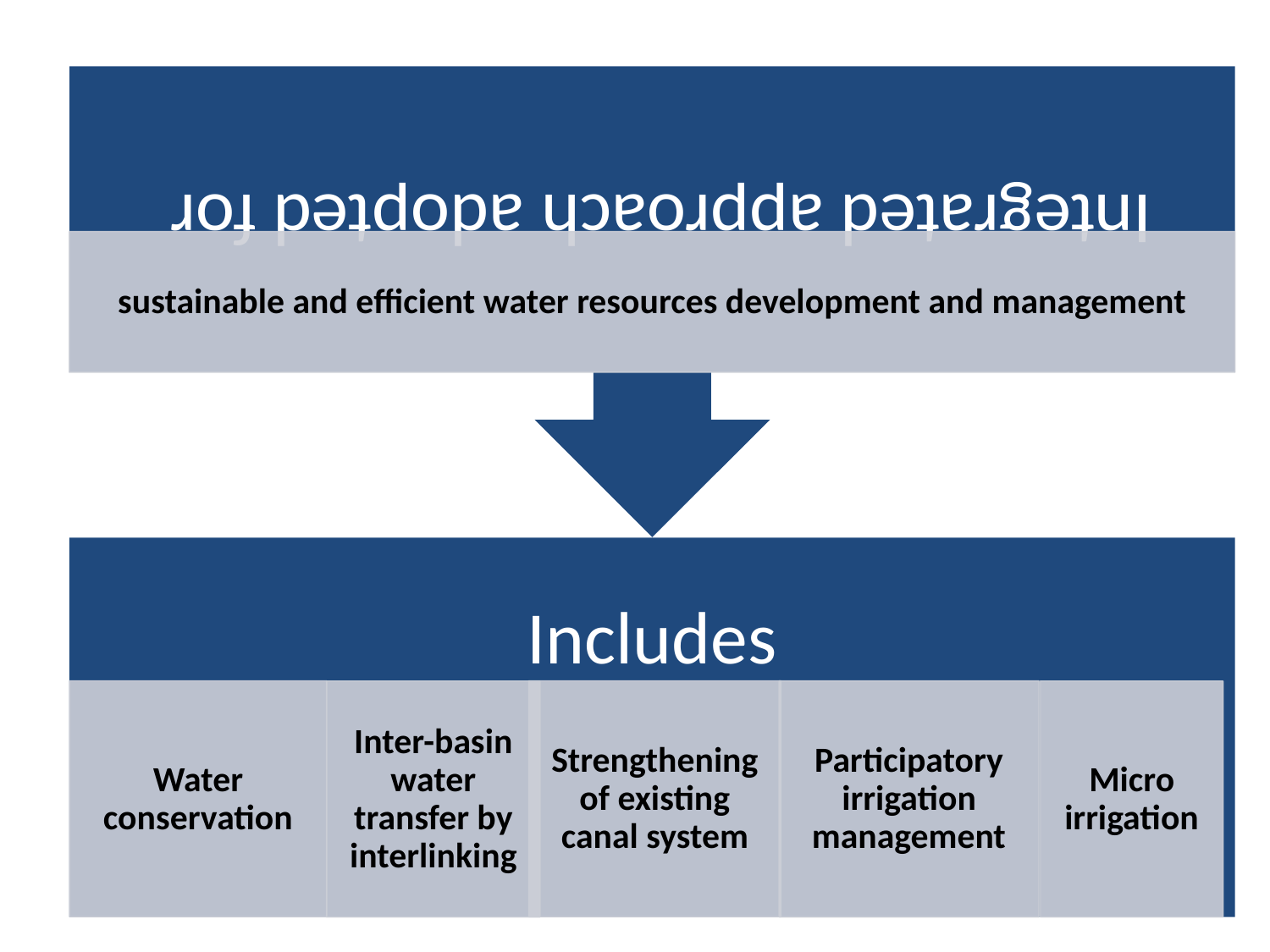

Includes
Water conservation
Micro irrigation
Strengthening of existing canal system
Participatory irrigation management
Inter-basin water transfer by interlinking
Integrated approach adopted for
sustainable and efficient water resources development and management